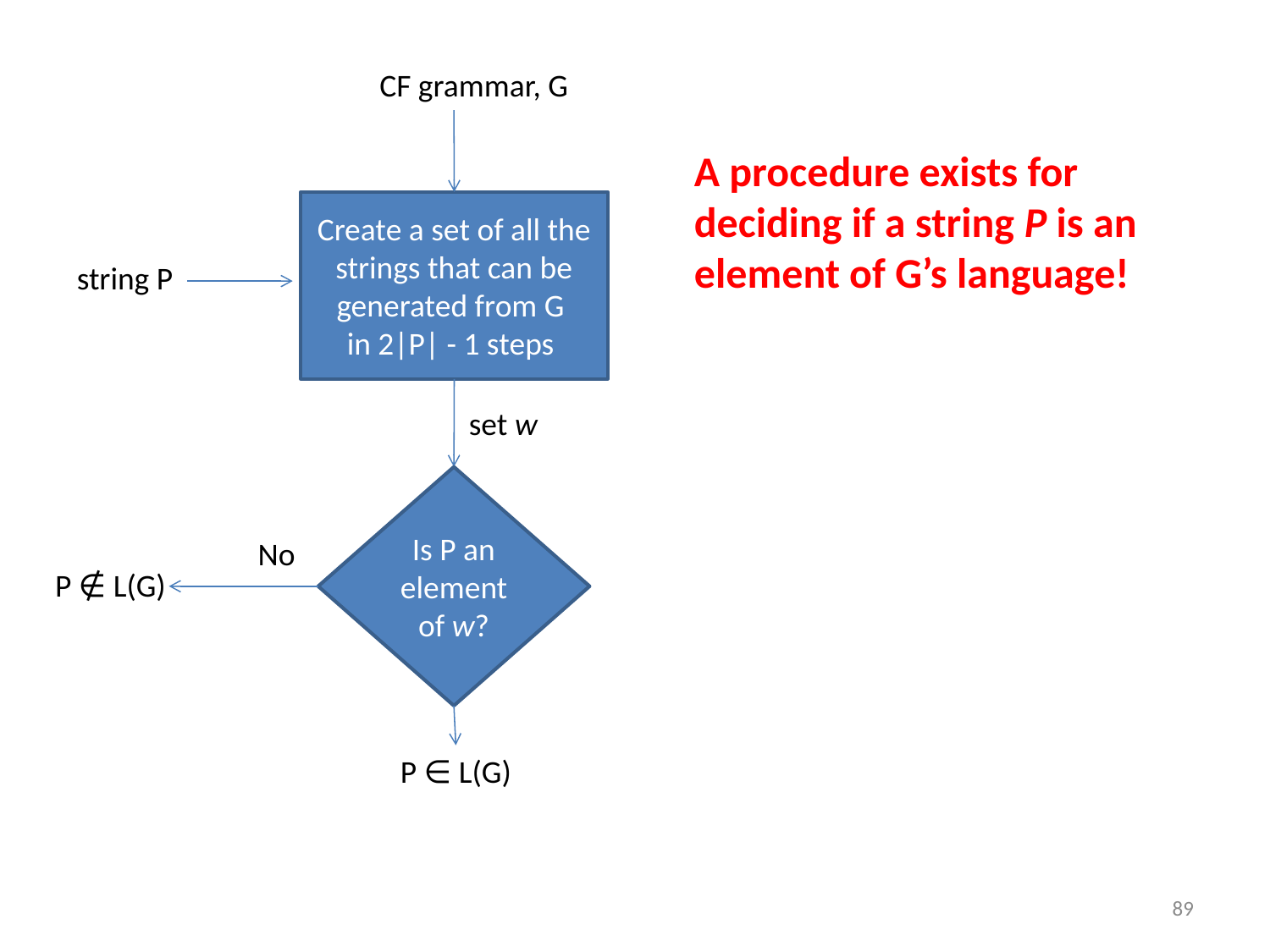

CF grammar, G
A procedure exists for deciding if a string P is an element of G’s language!
Create a set of all the strings that can be generated from G
in 2|P| - 1 steps
string P
set w
Is P an element of w?
No
P ∉ L(G)
P ∈ L(G)
89